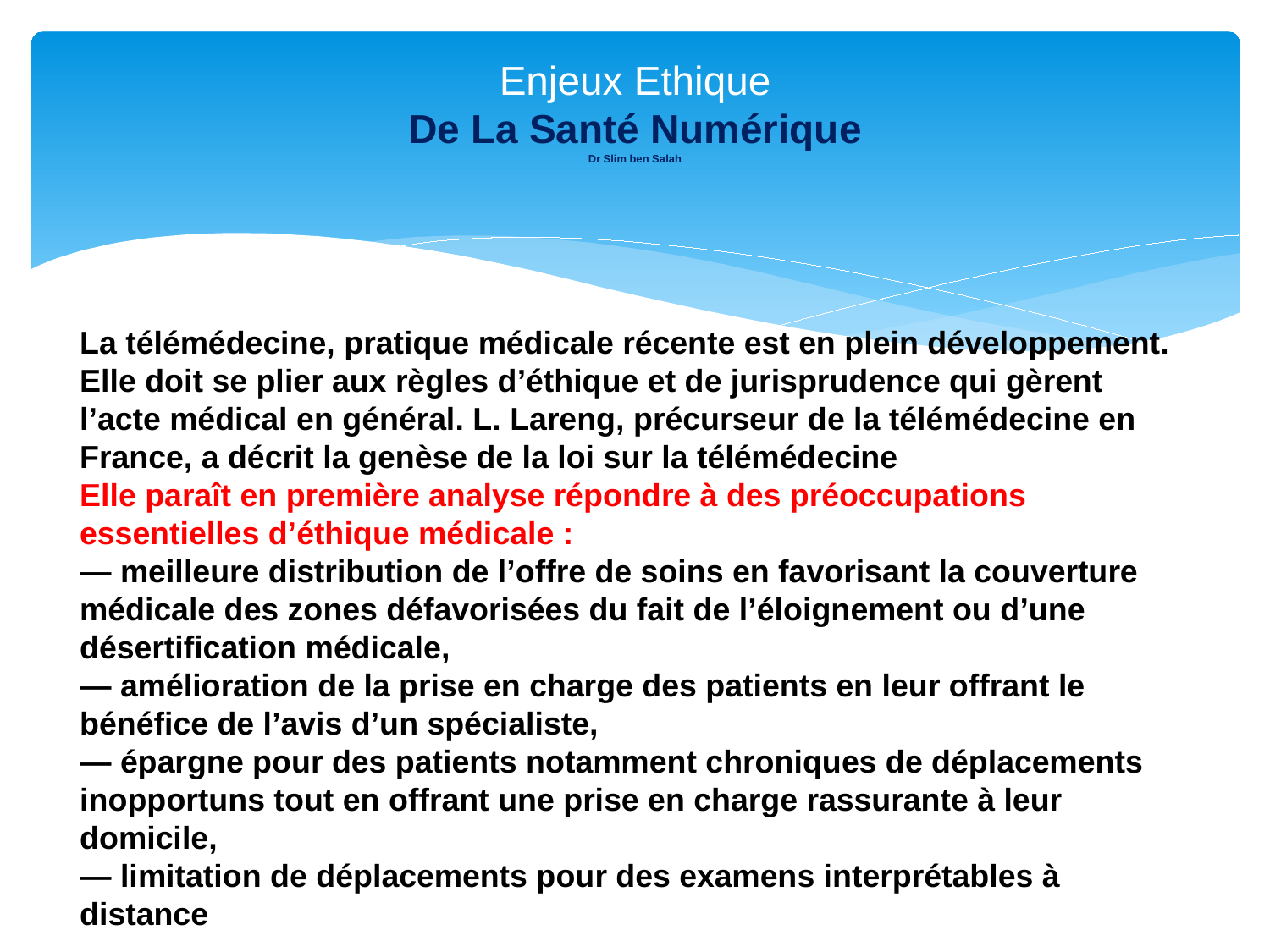

# Enjeux Ethique De La Santé Numérique Dr Slim ben Salah
La télémédecine, pratique médicale récente est en plein développement. Elle doit se plier aux règles d’éthique et de jurisprudence qui gèrent l’acte médical en général. L. Lareng, précurseur de la télémédecine en France, a décrit la genèse de la loi sur la télémédecine
Elle paraît en première analyse répondre à des préoccupations essentielles d’éthique médicale :
— meilleure distribution de l’offre de soins en favorisant la couverture médicale des zones défavorisées du fait de l’éloignement ou d’une désertification médicale,
— amélioration de la prise en charge des patients en leur offrant le bénéfice de l’avis d’un spécialiste,
— épargne pour des patients notamment chroniques de déplacements inopportuns tout en offrant une prise en charge rassurante à leur domicile,
— limitation de déplacements pour des examens interprétables à distance